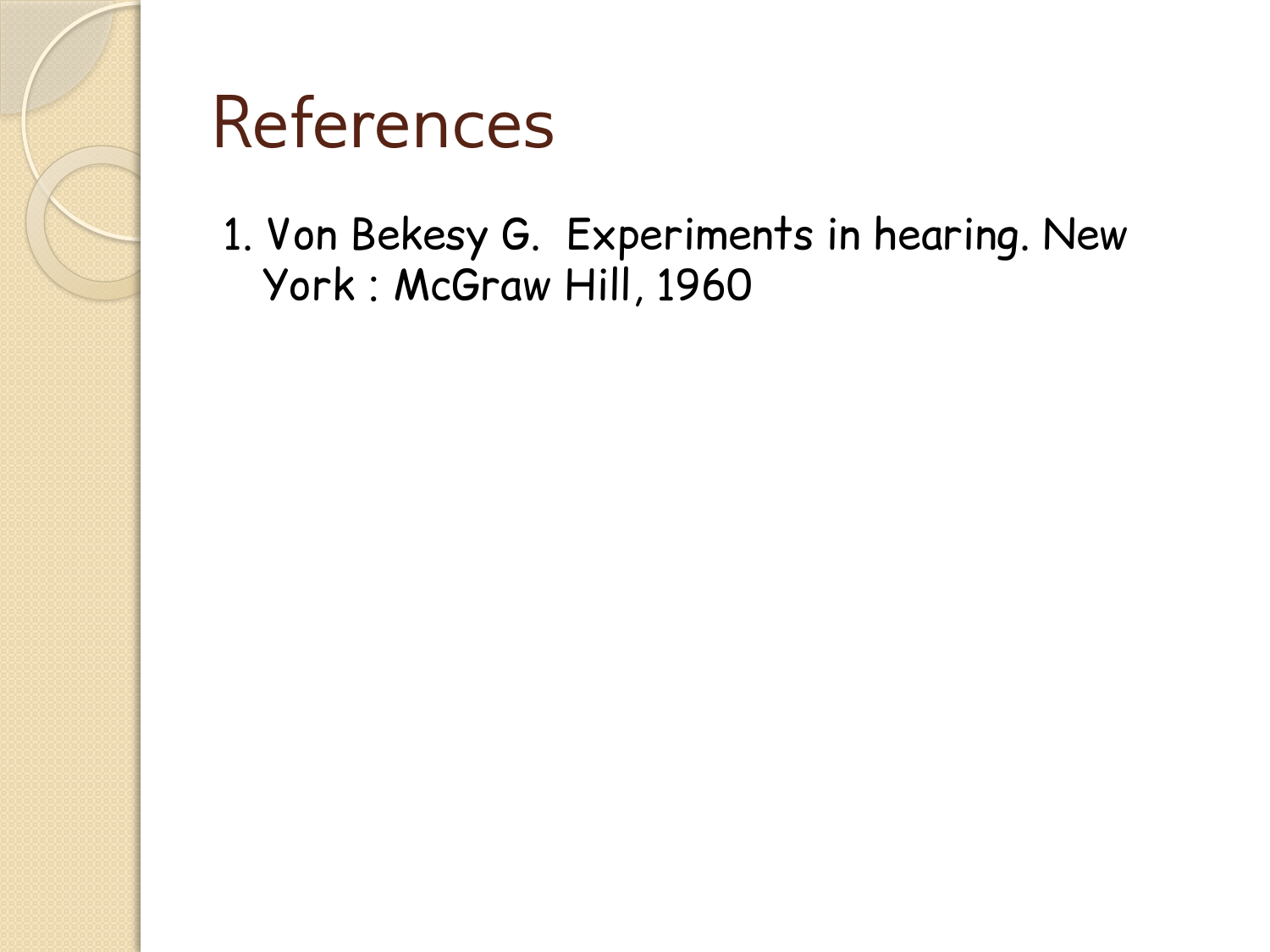

# References
1. Von Bekesy G.  Experiments in hearing. New York : McGraw Hill, 1960